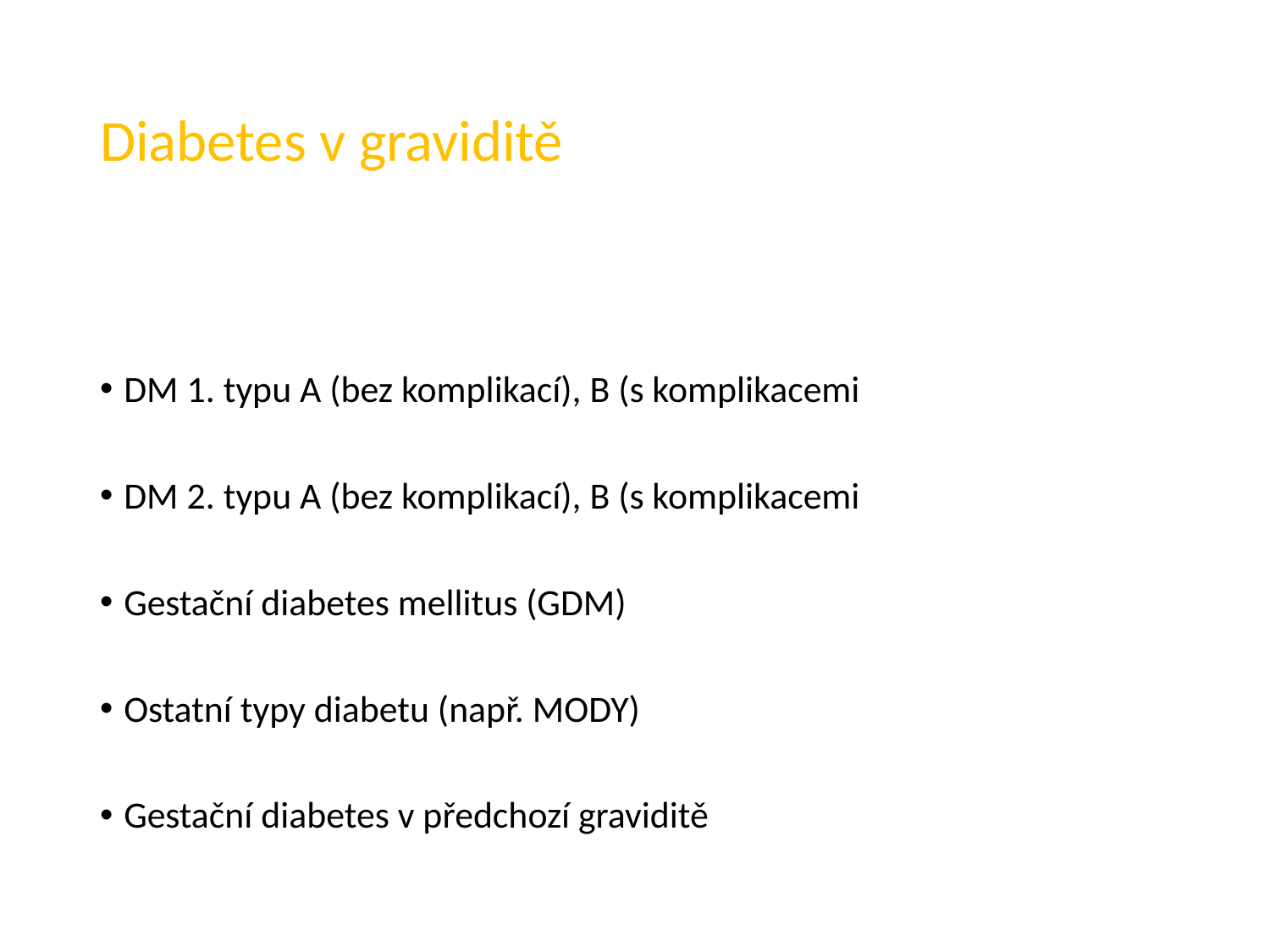

# Diabetes v graviditě

DM 1. typu A (bez komplikací), B (s komplikacemi

DM 2. typu A (bez komplikací), B (s komplikacemi

Gestační diabetes mellitus (GDM)

Ostatní typy diabetu (např. MODY)

Gestační diabetes v předchozí graviditě